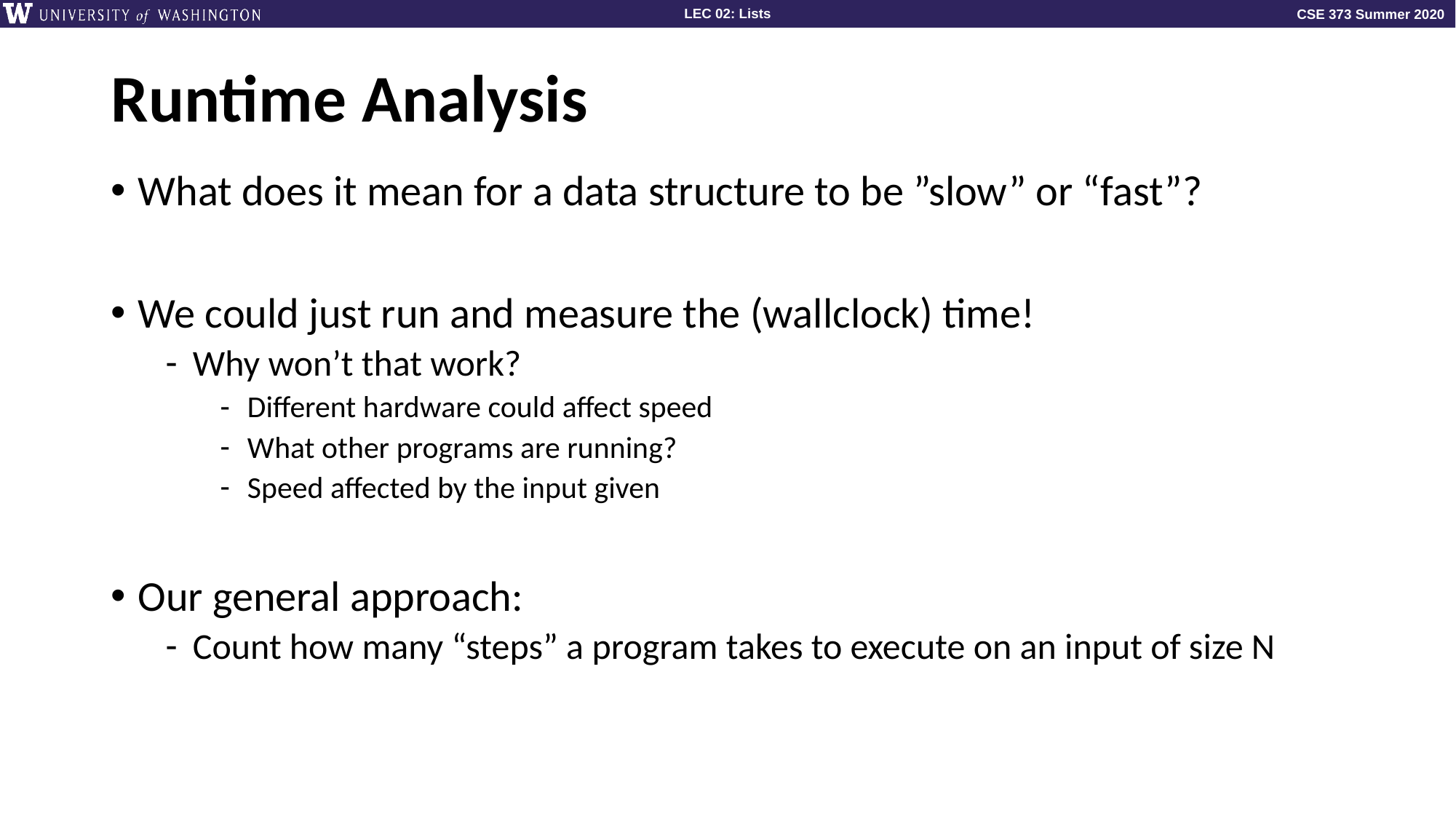

# Runtime Analysis
What does it mean for a data structure to be ”slow” or “fast”?

We could just run and measure the (wallclock) time!
Why won’t that work?
Different hardware could affect speed
What other programs are running?
Speed affected by the input given

Our general approach:
Count how many “steps” a program takes to execute on an input of size N